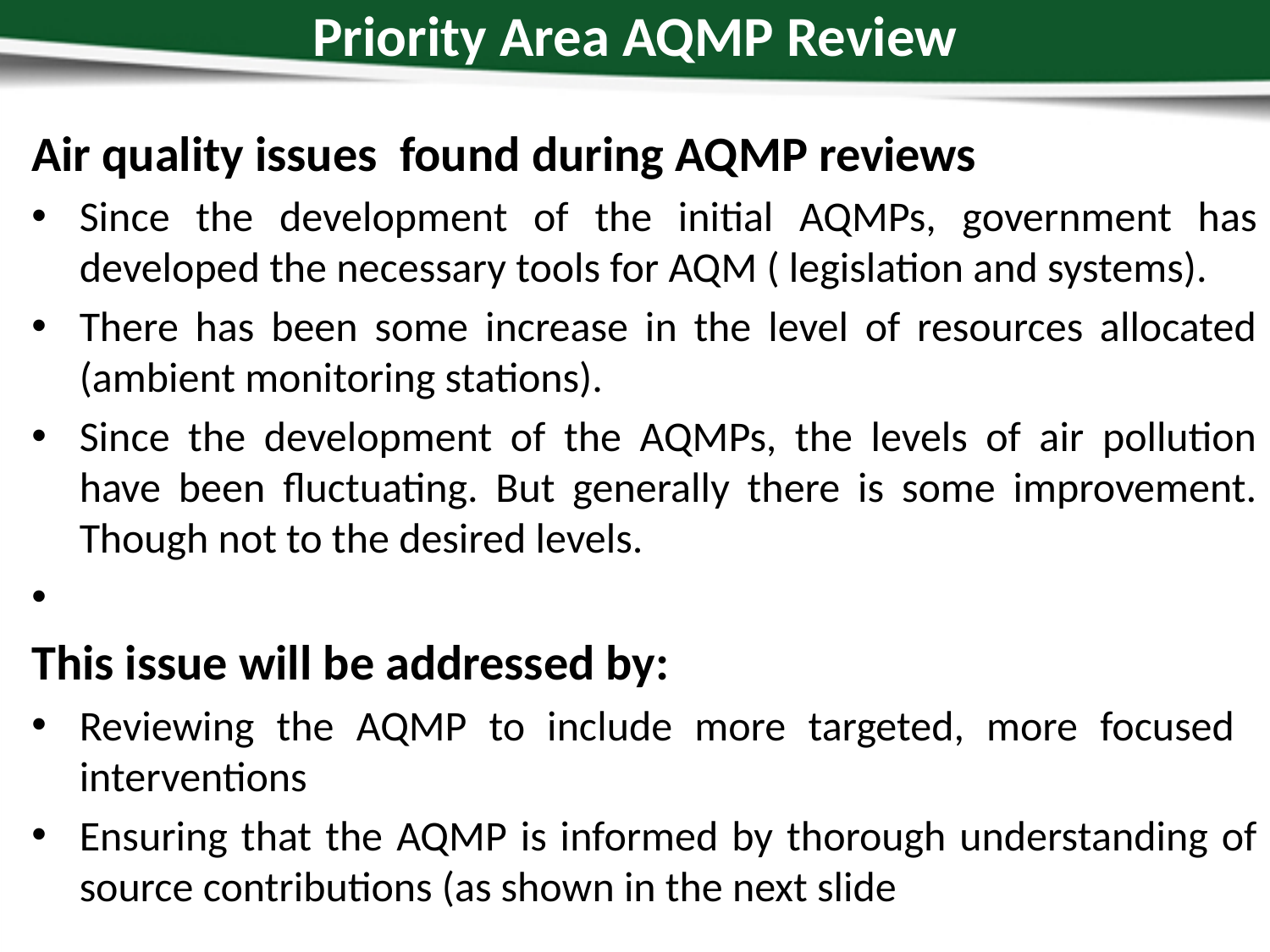

# Priority Area AQMP Review
Air quality issues  found during AQMP reviews
Since the development of the initial AQMPs, government has developed the necessary tools for AQM ( legislation and systems).
There has been some increase in the level of resources allocated (ambient monitoring stations).
Since the development of the AQMPs, the levels of air pollution have been fluctuating. But generally there is some improvement. Though not to the desired levels.

This issue will be addressed by:
Reviewing the AQMP to include more targeted, more focused  interventions
Ensuring that the AQMP is informed by thorough understanding of source contributions (as shown in the next slide